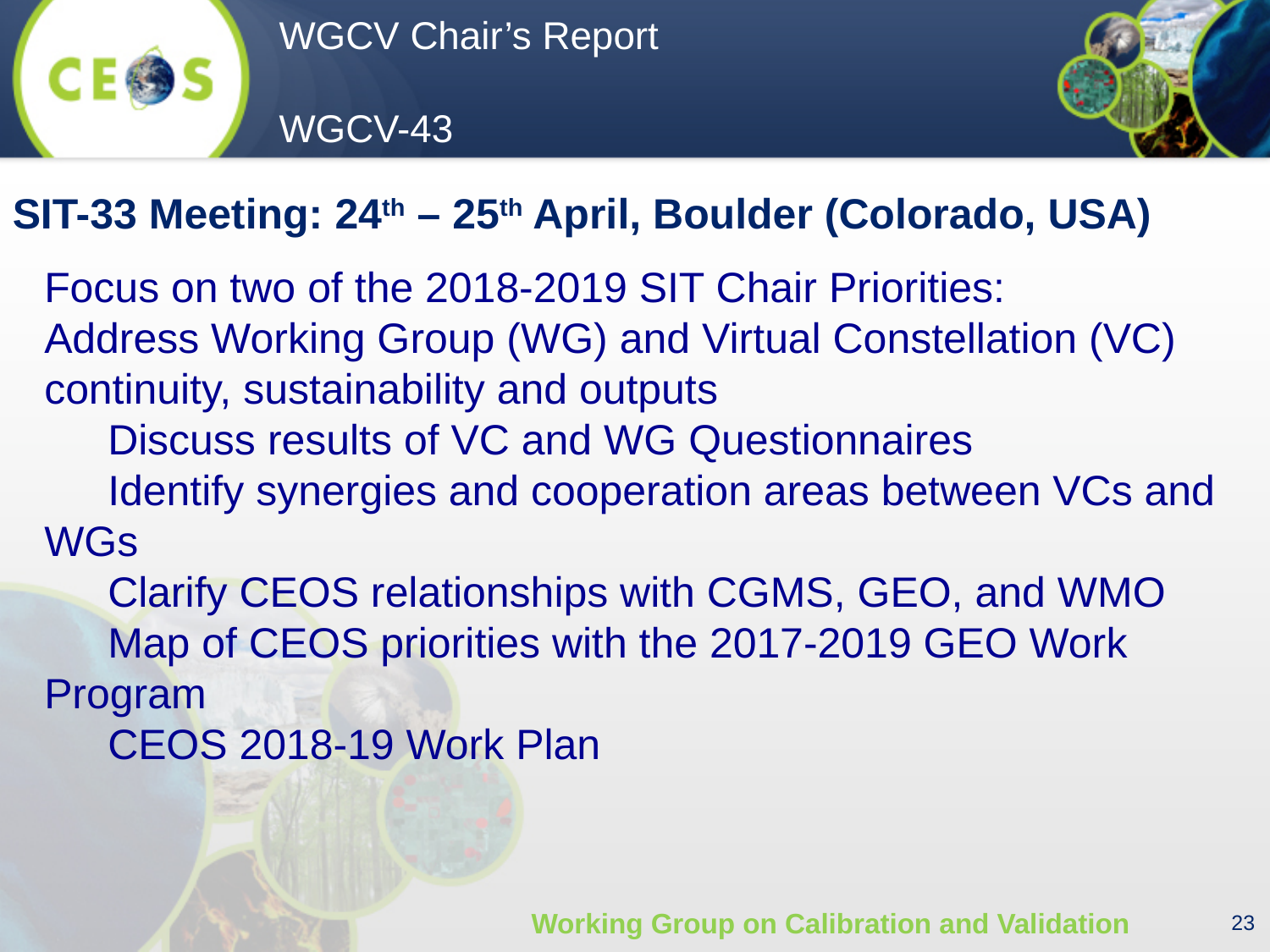

SIT-33 Meeting: 24th – 25th April, Boulder (Colorado, USA)

Focus on two of the 2018-2019 SIT Chair Priorities:
Address Working Group (WG) and Virtual Constellation (VC) continuity, sustainability and outputs
Discuss results of VC and WG Questionnaires
Identify synergies and cooperation areas between VCs and WGs
Clarify CEOS relationships with CGMS, GEO, and WMO
Map of CEOS priorities with the 2017-2019 GEO Work Program
CEOS 2018-19 Work Plan